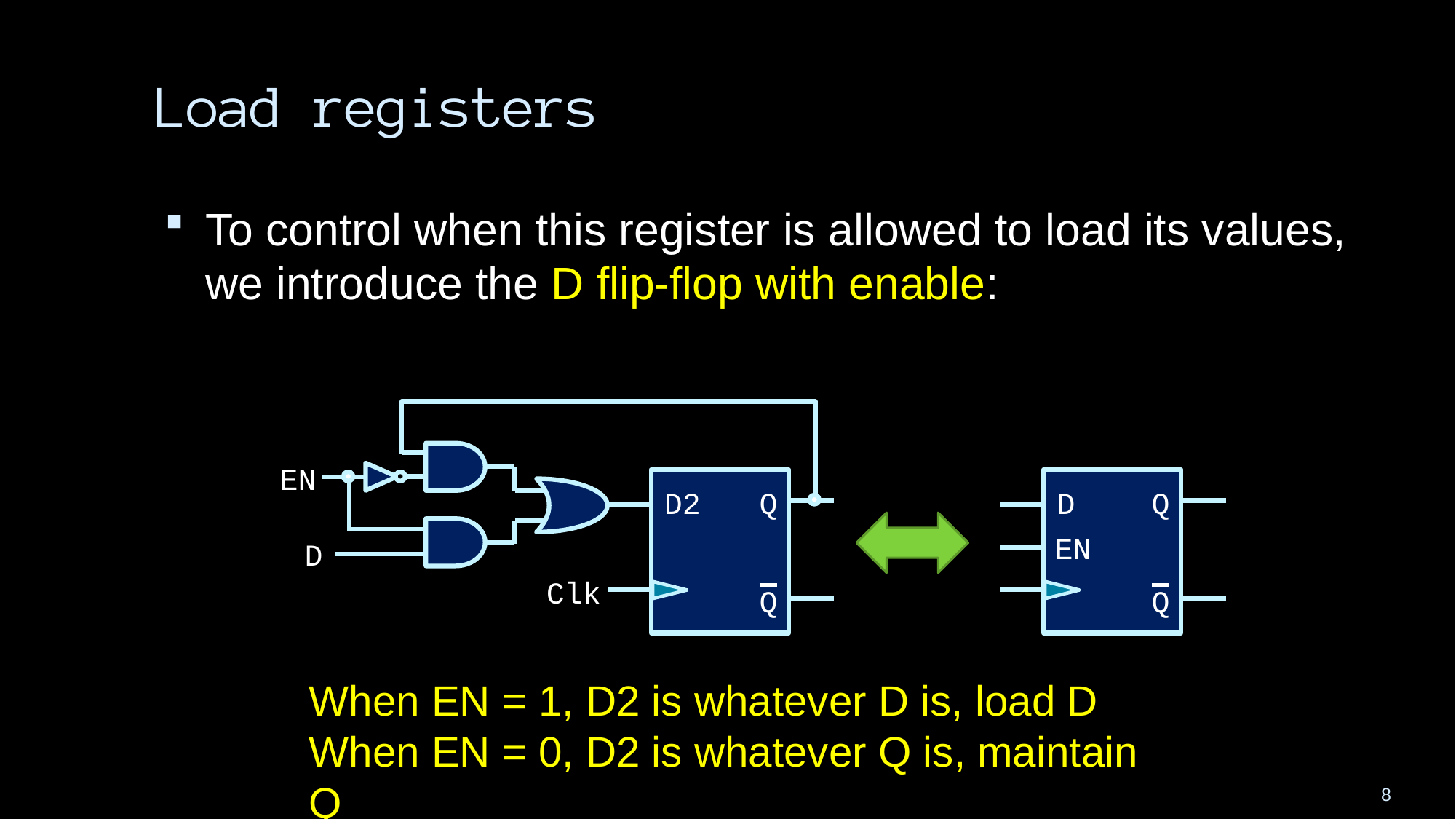

# Load registers
To control when this register is allowed to load its values, we introduce the D flip-flop with enable:

EN

 D2
 Q
 D
 Q

 EN
D
Clk

 Q
 Q
When EN = 1, D2 is whatever D is, load D
When EN = 0, D2 is whatever Q is, maintain Q
8